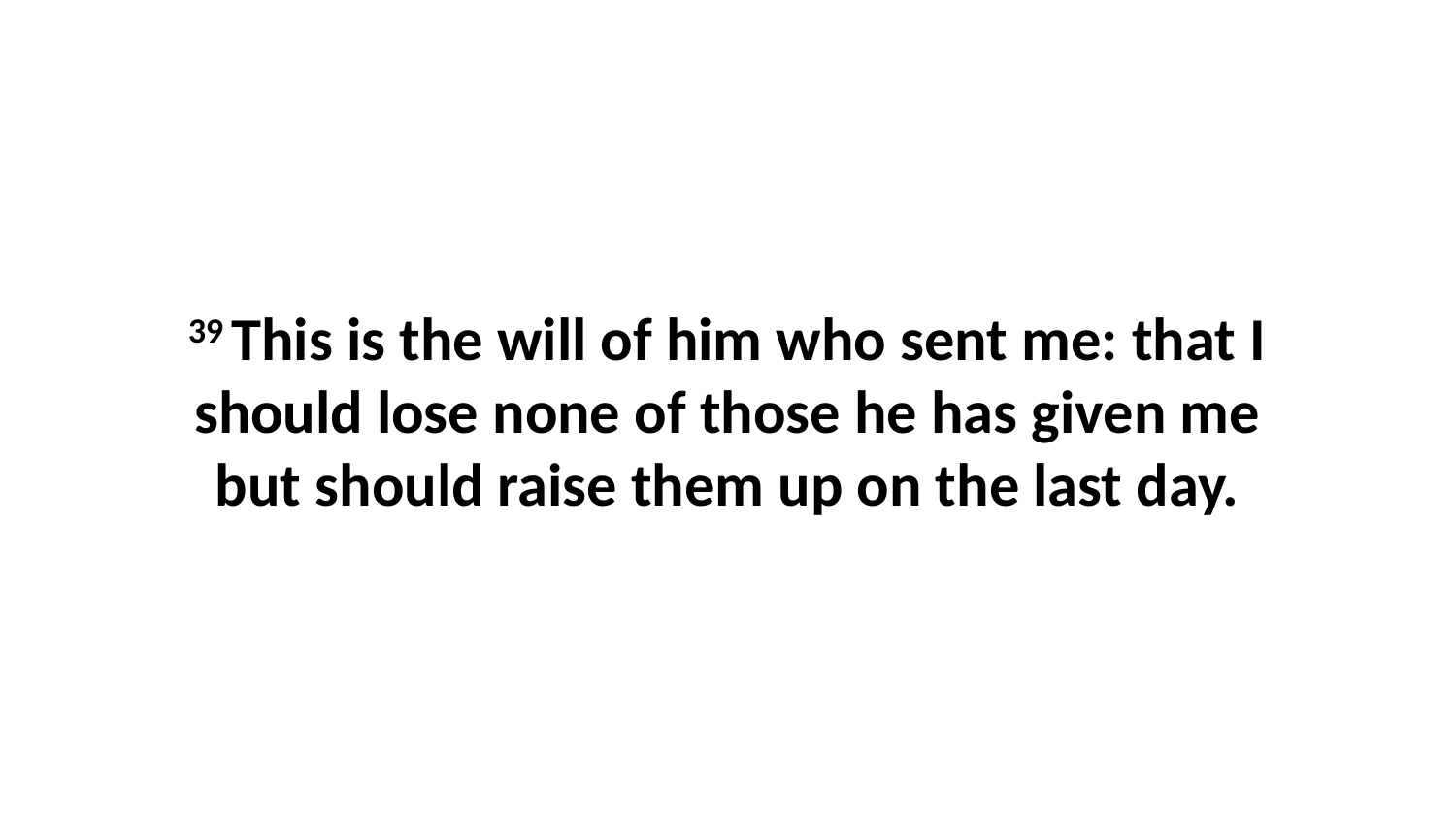

39 This is the will of him who sent me: that I should lose none of those he has given me but should raise them up on the last day.